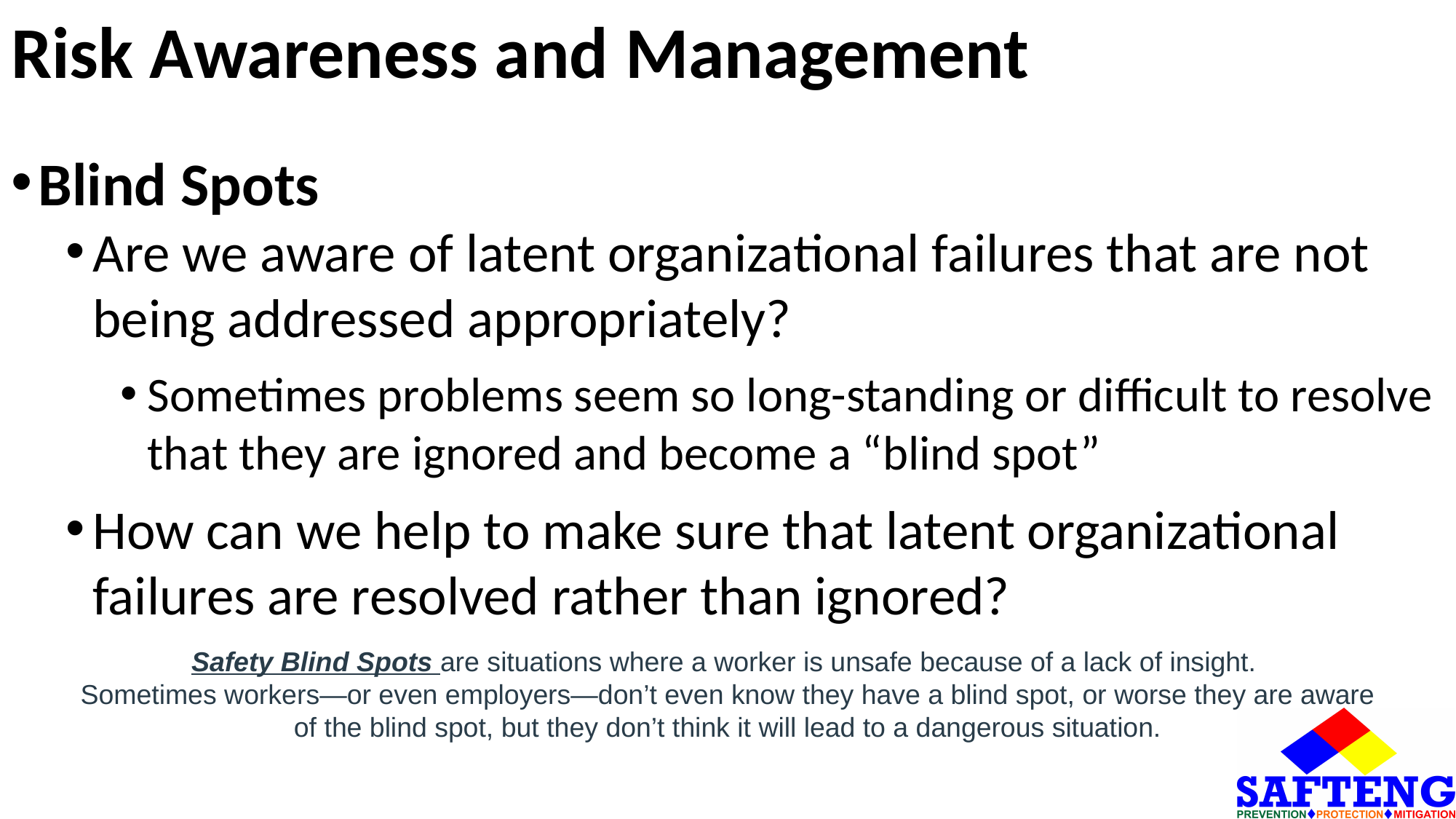

# Risk Awareness and Management

Blind Spots
Are we aware of latent organizational failures that are not being addressed appropriately?

Sometimes problems seem so long-standing or difficult to resolve that they are ignored and become a “blind spot”

How can we help to make sure that latent organizational failures are resolved rather than ignored?
Safety Blind Spots are situations where a worker is unsafe because of a lack of insight.
Sometimes workers—or even employers—don’t even know they have a blind spot, or worse they are aware of the blind spot, but they don’t think it will lead to a dangerous situation.